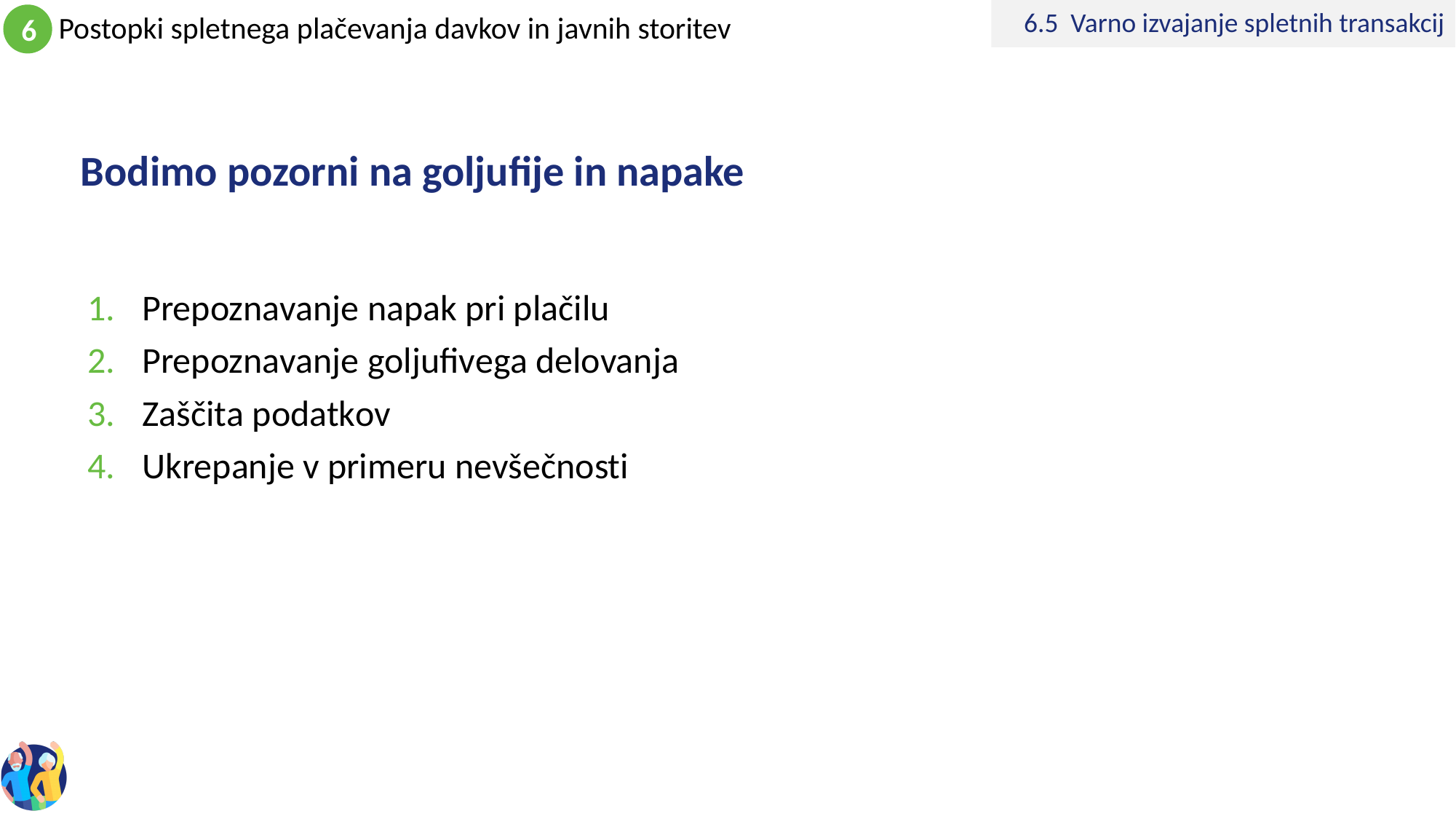

6.5  Varno izvajanje spletnih transakcij
# Bodimo pozorni na goljufije in napake
Prepoznavanje napak pri plačilu
Prepoznavanje goljufivega delovanja
Zaščita podatkov
Ukrepanje v primeru nevšečnosti